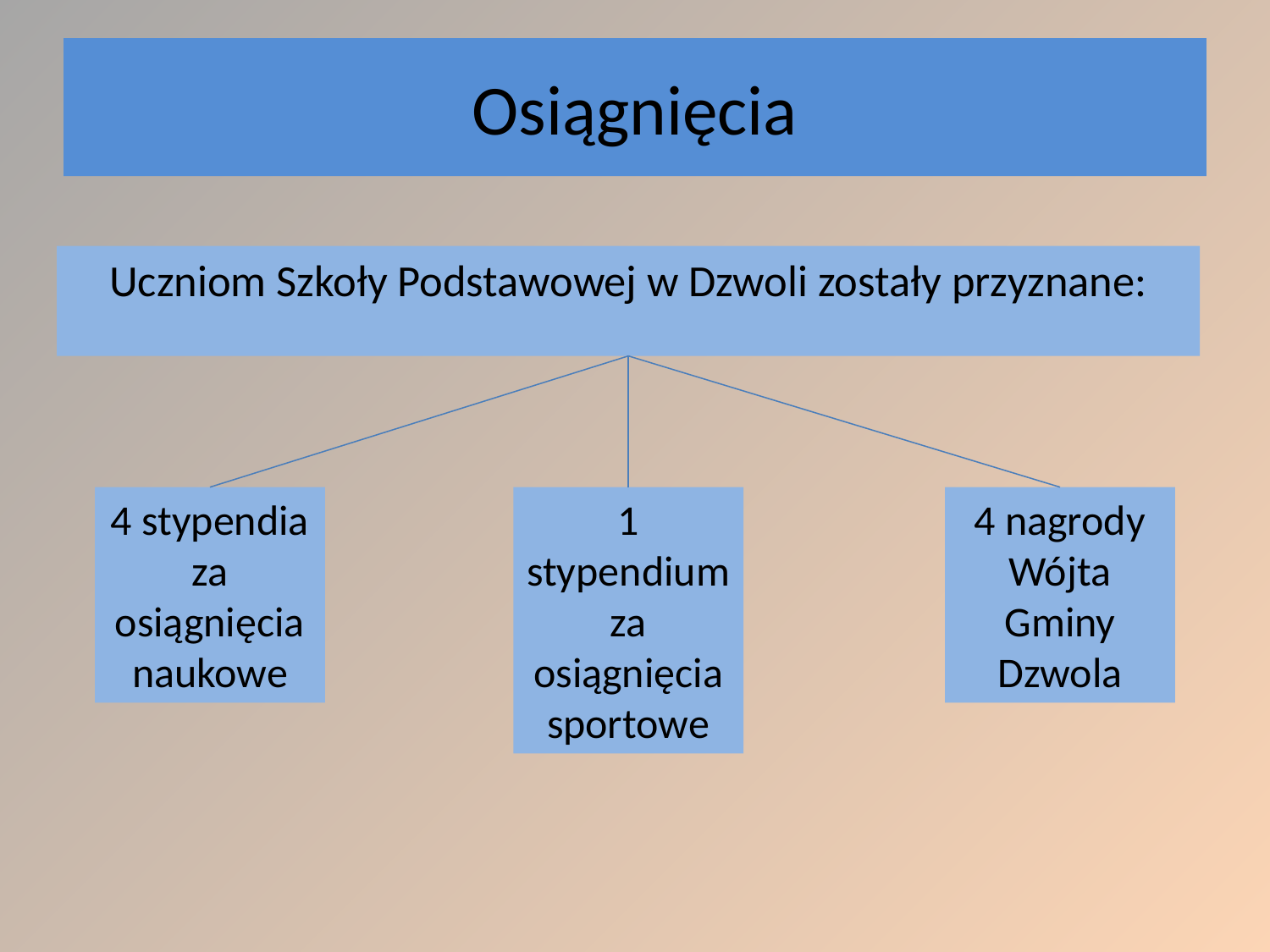

# Osiągnięcia
Uczniom Szkoły Podstawowej w Dzwoli zostały przyznane:

4 stypendia za osiągnięcia naukowe
1 stypendium za osiągnięcia sportowe
4 nagrody Wójta Gminy Dzwola